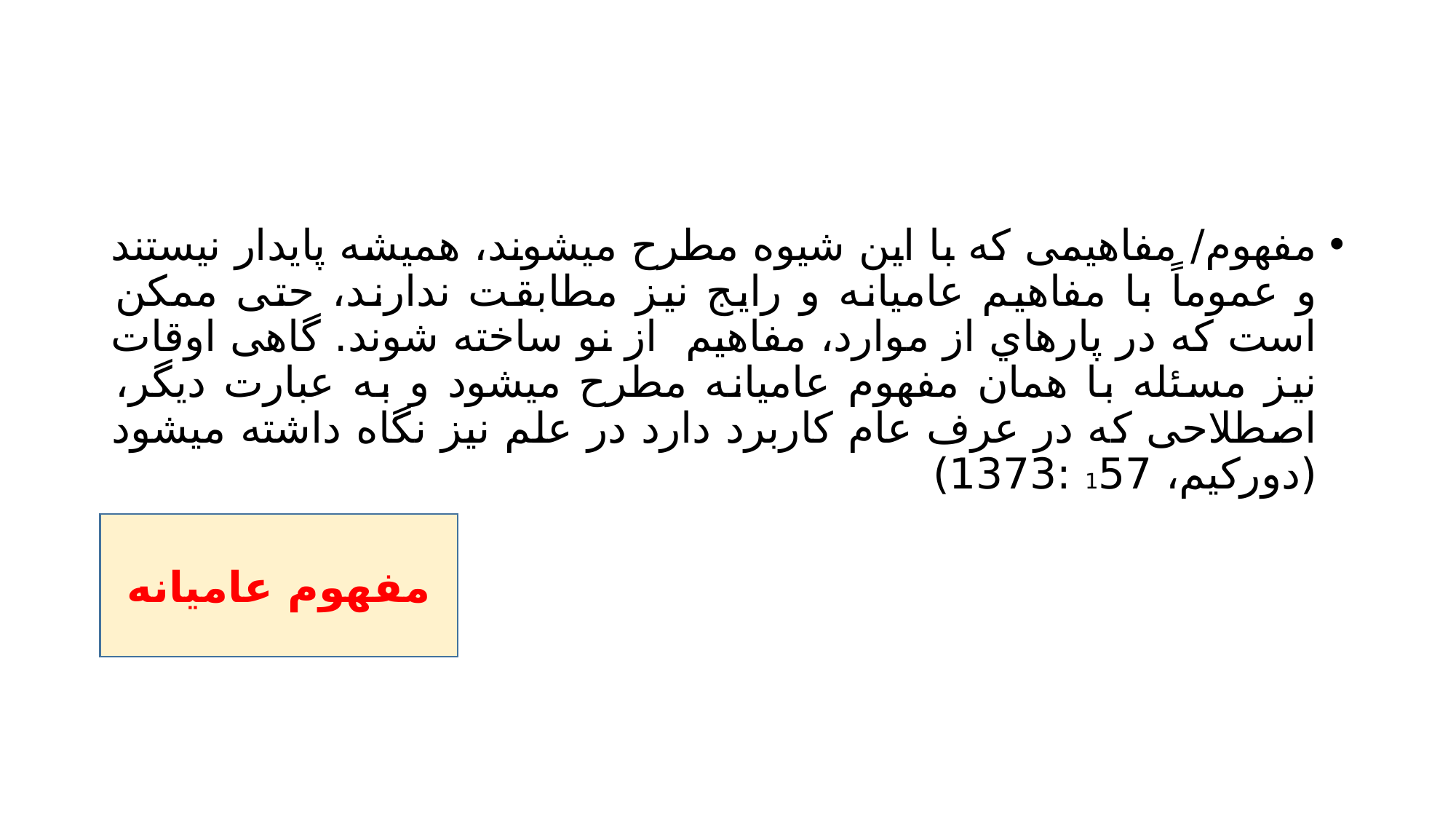

#
مفهوم/ مفاهیمی که با این شیوه مطرح میشوند، همیشه پایدار نیستند و عموماً با مفاهیم عامیانه و رایج نیز مطابقت ندارند، حتی ممکن است که در پارهاي از موارد، مفاهیم  از نو ساخته شوند. گاهی اوقات نیز مسئله با همان مفهوم عامیانه مطرح میشود و به عبارت دیگر، اصطلاحی که در عرف عام کاربرد دارد در علم نیز نگاه داشته میشود (دورکیم، 157 :1373)

مفهوم عامیانه